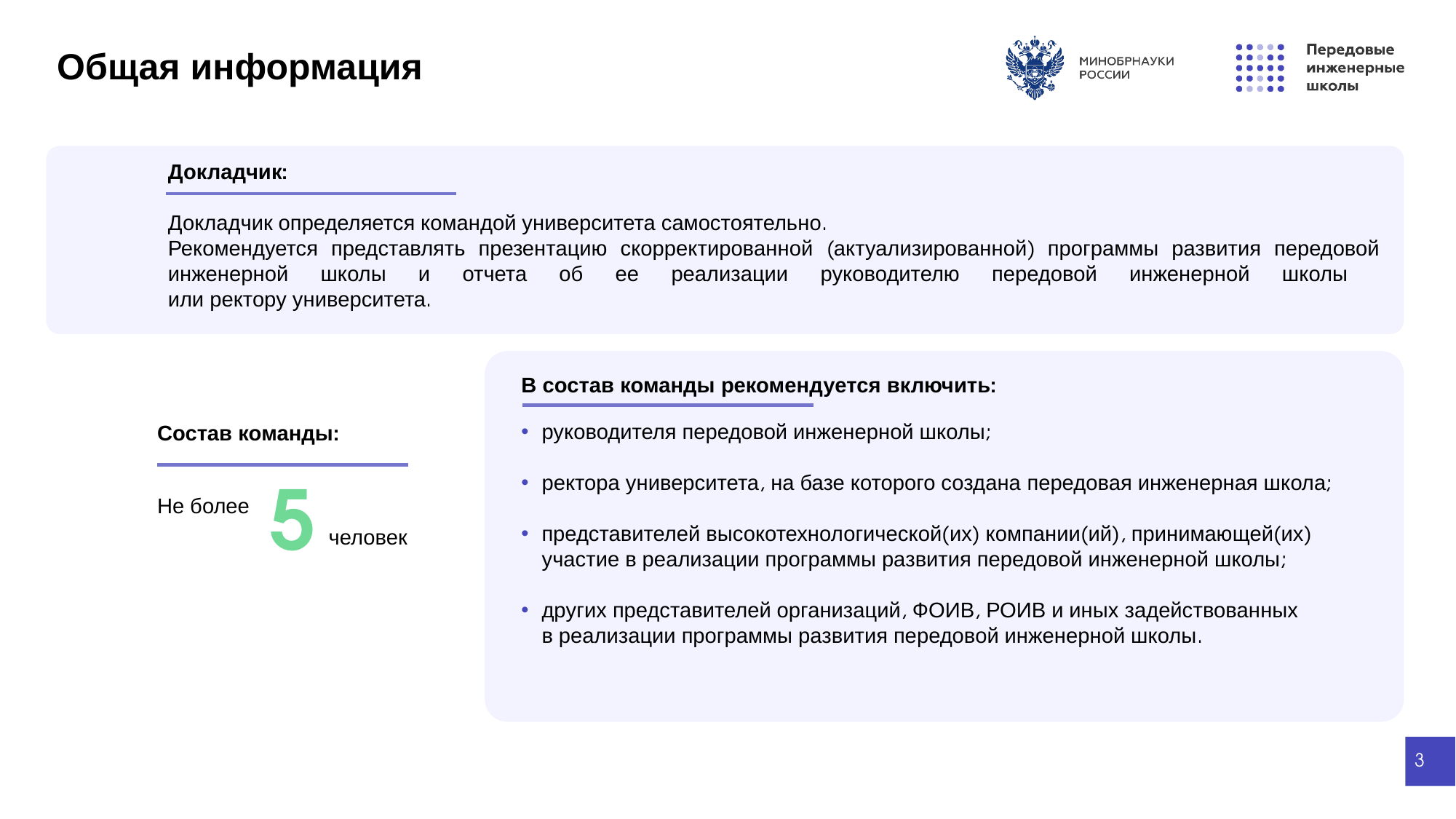

Общая информация

Докладчик:
Докладчик определяется командой университета самостоятельно.
Рекомендуется представлять презентацию скорректированной (актуализированной) программы развития передовой инженерной школы и отчета об ее реализации руководителю передовой инженерной школы
или ректору университета.

В состав команды рекомендуется включить:
руководителя передовой инженерной школы;

ректора университета, на базе которого создана передовая инженерная школа;

представителей высокотехнологической(их) компании(ий), принимающей(их) участие в реализации программы развития передовой инженерной школы;

других представителей организаций, ФОИВ, РОИВ и иных задействованных
в реализации программы развития передовой инженерной школы.
Состав команды:
5
Не более
человек
3